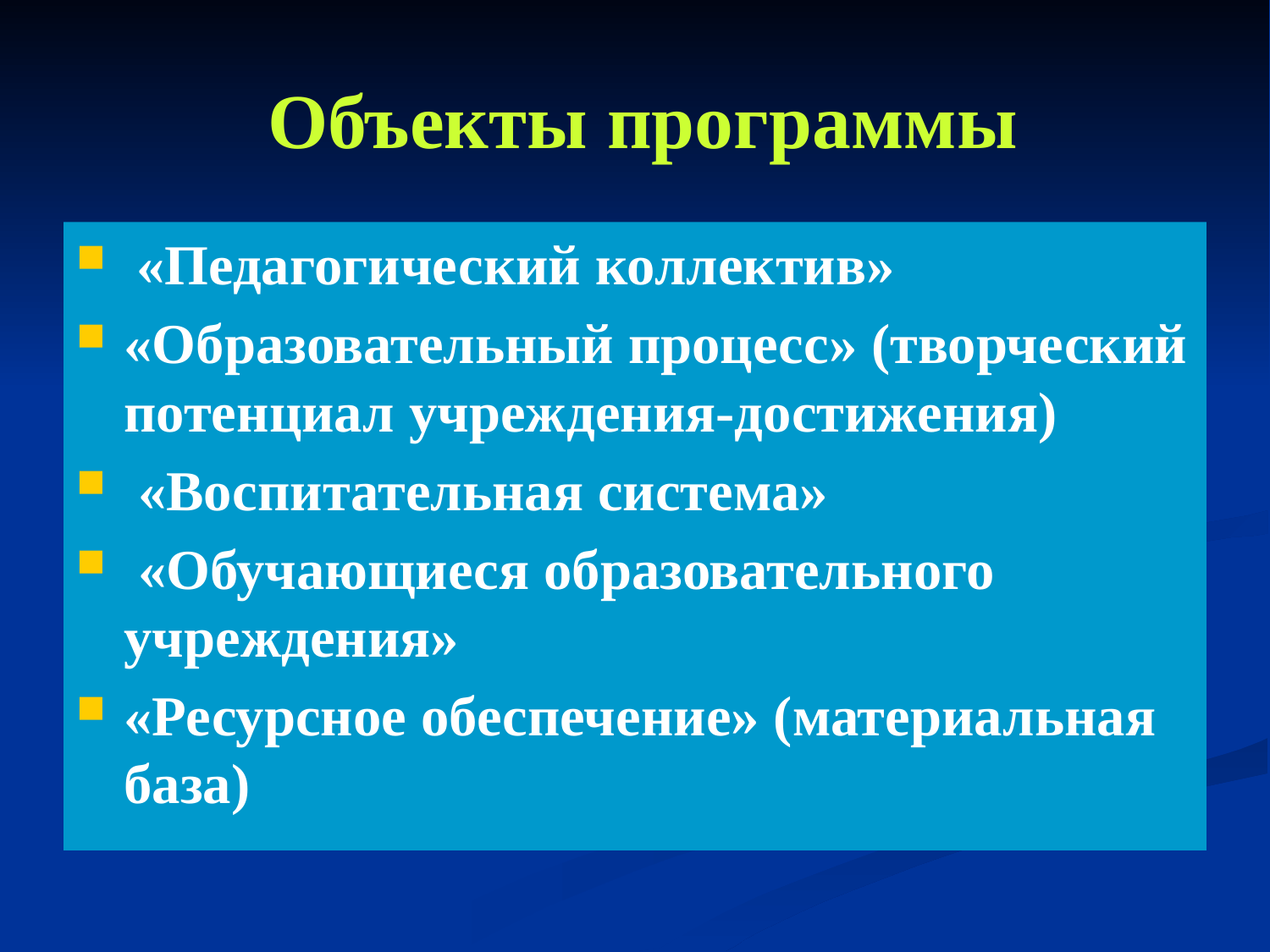

# Объекты программы
 «Педагогический коллектив»
«Образовательный процесс» (творческий потенциал учреждения-достижения)
 «Воспитательная система»
 «Обучающиеся образовательного учреждения»
«Ресурсное обеспечение» (материальная база)